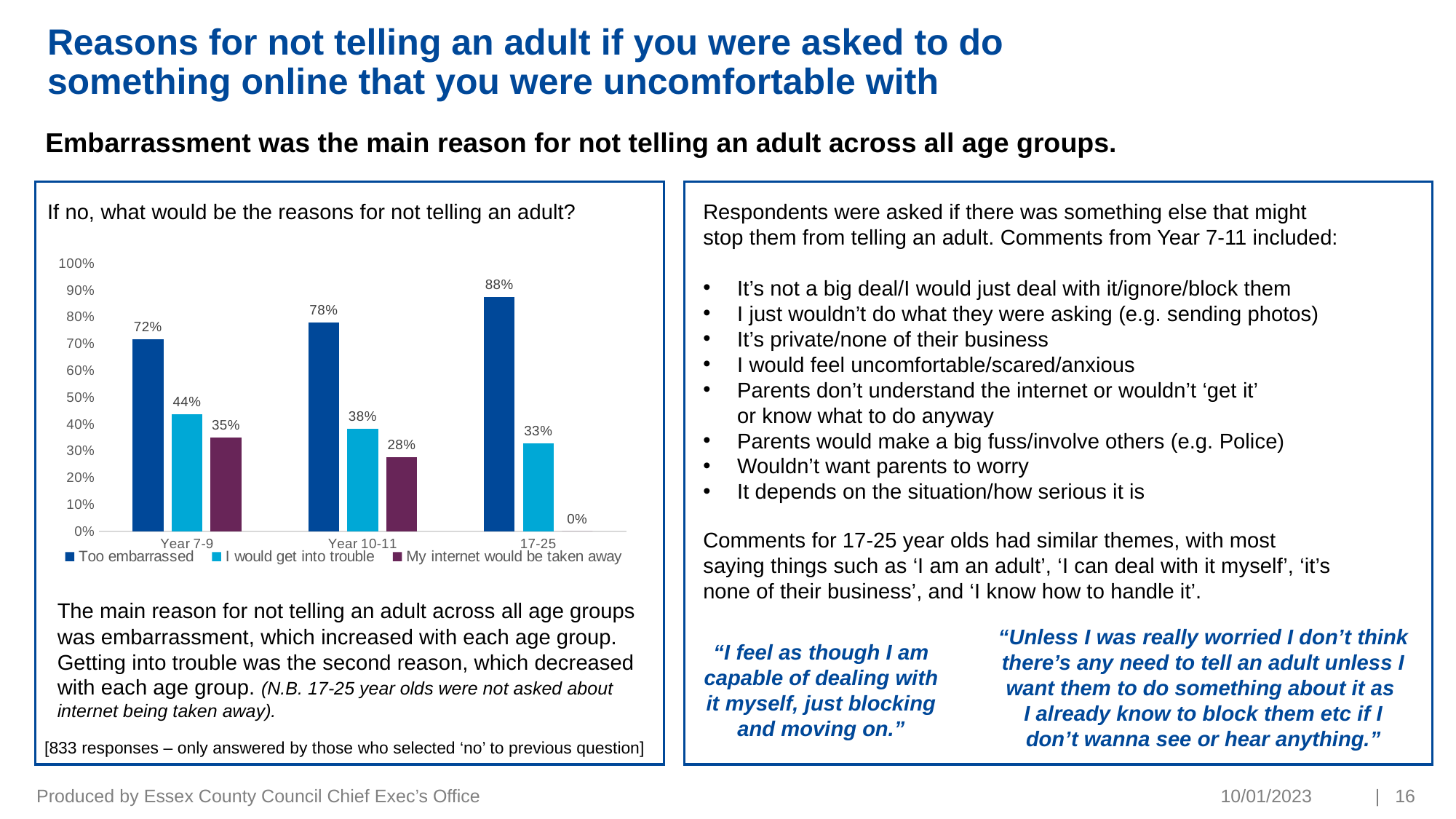

# Reasons for not telling an adult if you were asked to do something online that you were uncomfortable with
Embarrassment was the main reason for not telling an adult across all age groups.

If no, what would be the reasons for not telling an adult?
Respondents were asked if there was something else that might stop them from telling an adult. Comments from Year 7-11 included:

It’s not a big deal/I would just deal with it/ignore/block them
I just wouldn’t do what they were asking (e.g. sending photos)
It’s private/none of their business
I would feel uncomfortable/scared/anxious
Parents don’t understand the internet or wouldn’t ‘get it’
or know what to do anyway
Parents would make a big fuss/involve others (e.g. Police)
Wouldn’t want parents to worry
It depends on the situation/how serious it is

### Chart

| Category | Too embarrassed | I would get into trouble | My internet would be taken away |
|---|---|---|---|
| Year 7-9 | 0.7181 | 0.4386 | 0.3494 |
| Year 10-11 | 0.7797 | 0.3842 | 0.2768 |
| 17-25 | 0.875 | 0.3281 | 0.0 |
Comments for 17-25 year olds had similar themes, with most saying things such as ‘I am an adult’, ‘I can deal with it myself’, ‘it’s none of their business’, and ‘I know how to handle it’.
The main reason for not telling an adult across all age groups was embarrassment, which increased with each age group. Getting into trouble was the second reason, which decreased with each age group. (N.B. 17-25 year olds were not asked about internet being taken away).
“Unless I was really worried I don’t think there’s any need to tell an adult unless I want them to do something about it as
I already know to block them etc if I don’t wanna see or hear anything.”
“I feel as though I am capable of dealing with it myself, just blocking and moving on.”
[833 responses – only answered by those who selected ‘no’ to previous question]
Produced by Essex County Council Chief Exec’s Office
10/01/2023
|   16